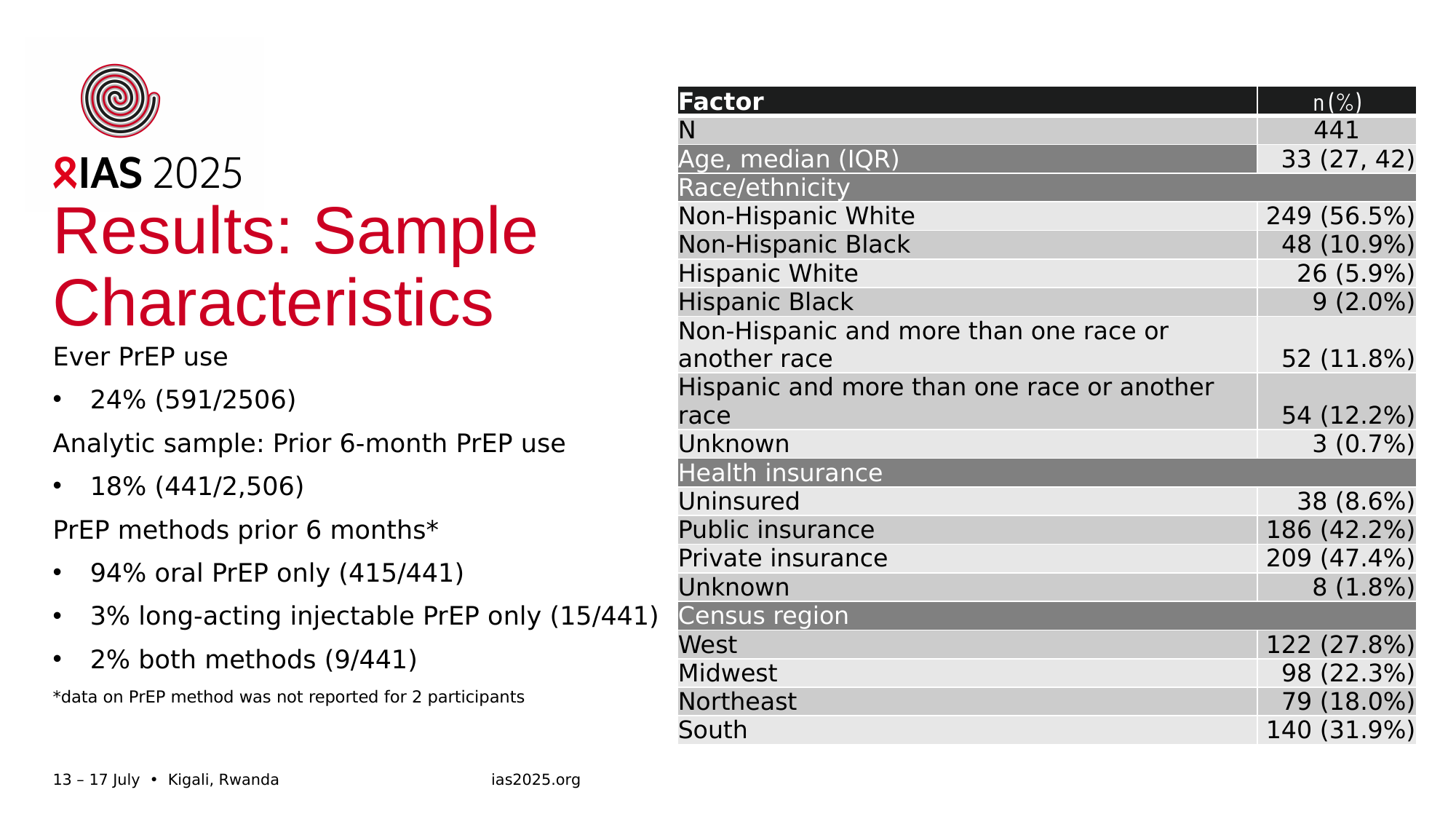

| Factor | n (%) |
| --- | --- |
| N | 441 |
| Age, median (IQR) | 33 (27, 42) |
| Race/ethnicity |  |
| Non-Hispanic White | 249 (56.5%) |
| Non-Hispanic Black | 48 (10.9%) |
| Hispanic White | 26 (5.9%) |
| Hispanic Black | 9 (2.0%) |
| Non-Hispanic and more than one race or another race | 52 (11.8%) |
| Hispanic and more than one race or another race | 54 (12.2%) |
| Unknown | 3 (0.7%) |
| Health insurance |  |
| Uninsured | 38 (8.6%) |
| Public insurance | 186 (42.2%) |
| Private insurance | 209 (47.4%) |
| Unknown | 8 (1.8%) |
| Census region |  |
| West | 122 (27.8%) |
| Midwest | 98 (22.3%) |
| Northeast | 79 (18.0%) |
| South | 140 (31.9%) |
# Results: Sample Characteristics
Ever PrEP use
24% (591/2506)
Analytic sample: Prior 6-month PrEP use
18% (441/2,506)
PrEP methods prior 6 months*
94% oral PrEP only (415/441)
3% long-acting injectable PrEP only (15/441)
2% both methods (9/441)
*data on PrEP method was not reported for 2 participants